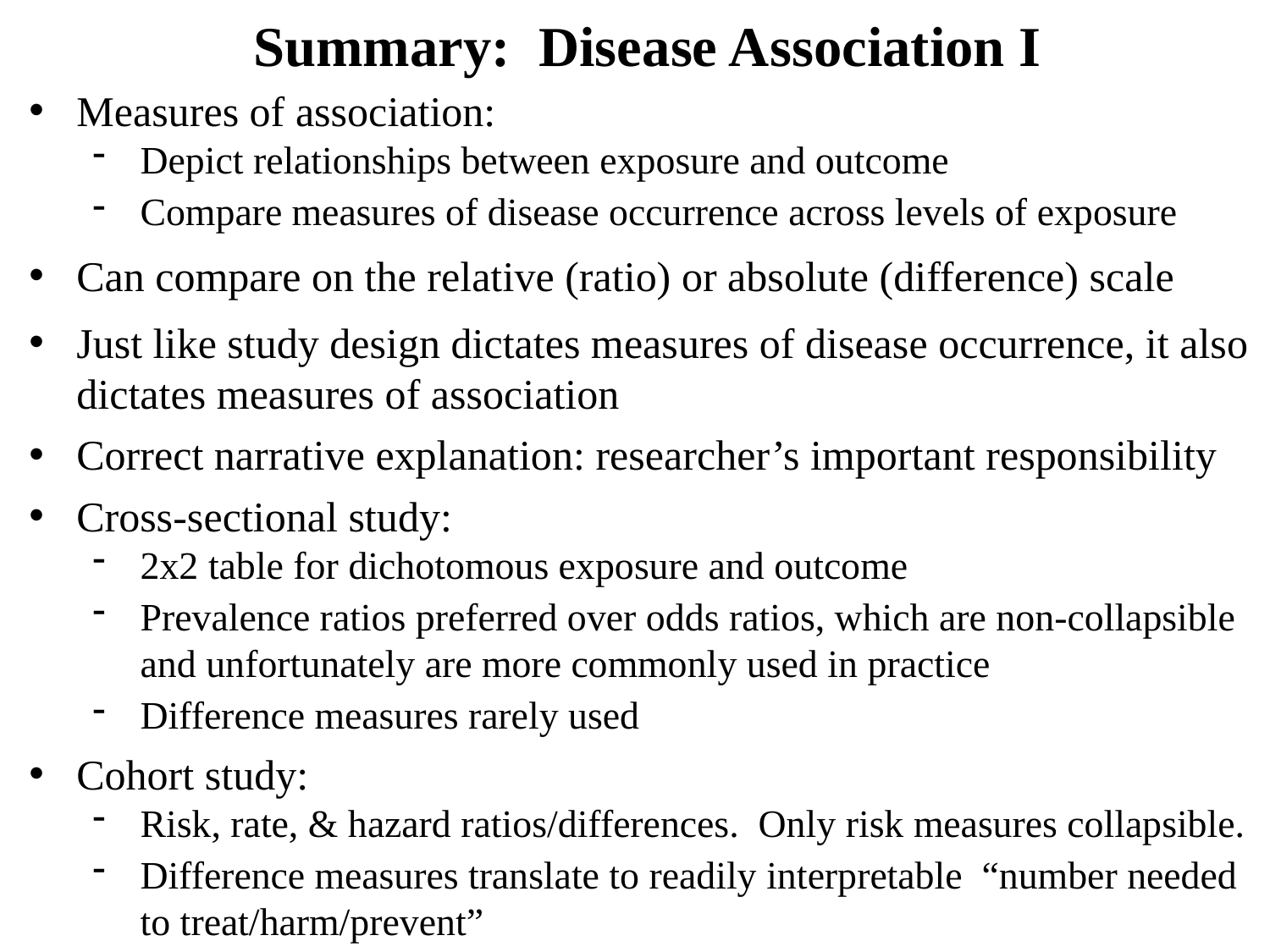

Summary:  Disease Association I
Measures of association:
Depict relationships between exposure and outcome
Compare measures of disease occurrence across levels of exposure
Can compare on the relative (ratio) or absolute (difference) scale
Just like study design dictates measures of disease occurrence, it also dictates measures of association
Correct narrative explanation: researcher’s important responsibility
Cross-sectional study:
2x2 table for dichotomous exposure and outcome
Prevalence ratios preferred over odds ratios, which are non-collapsible and unfortunately are more commonly used in practice
Difference measures rarely used
Cohort study:
Risk, rate, & hazard ratios/differences.  Only risk measures collapsible.
Difference measures translate to readily interpretable  “number needed to treat/harm/prevent”